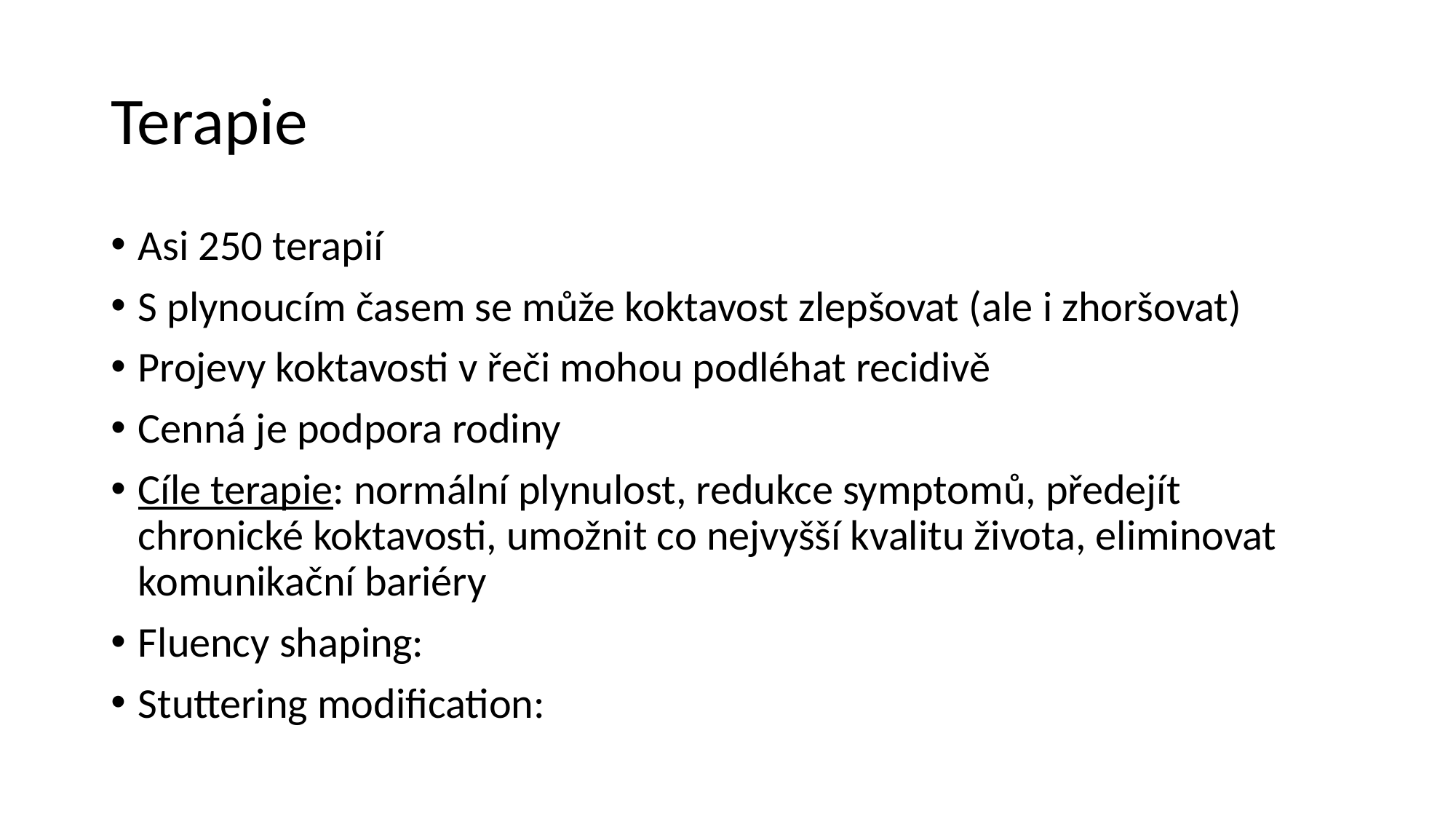

# Terapie
Asi 250 terapií
S plynoucím časem se může koktavost zlepšovat (ale i zhoršovat)
Projevy koktavosti v řeči mohou podléhat recidivě
Cenná je podpora rodiny
Cíle terapie: normální plynulost, redukce symptomů, předejít chronické koktavosti, umožnit co nejvyšší kvalitu života, eliminovat komunikační bariéry
Fluency shaping:
Stuttering modification: